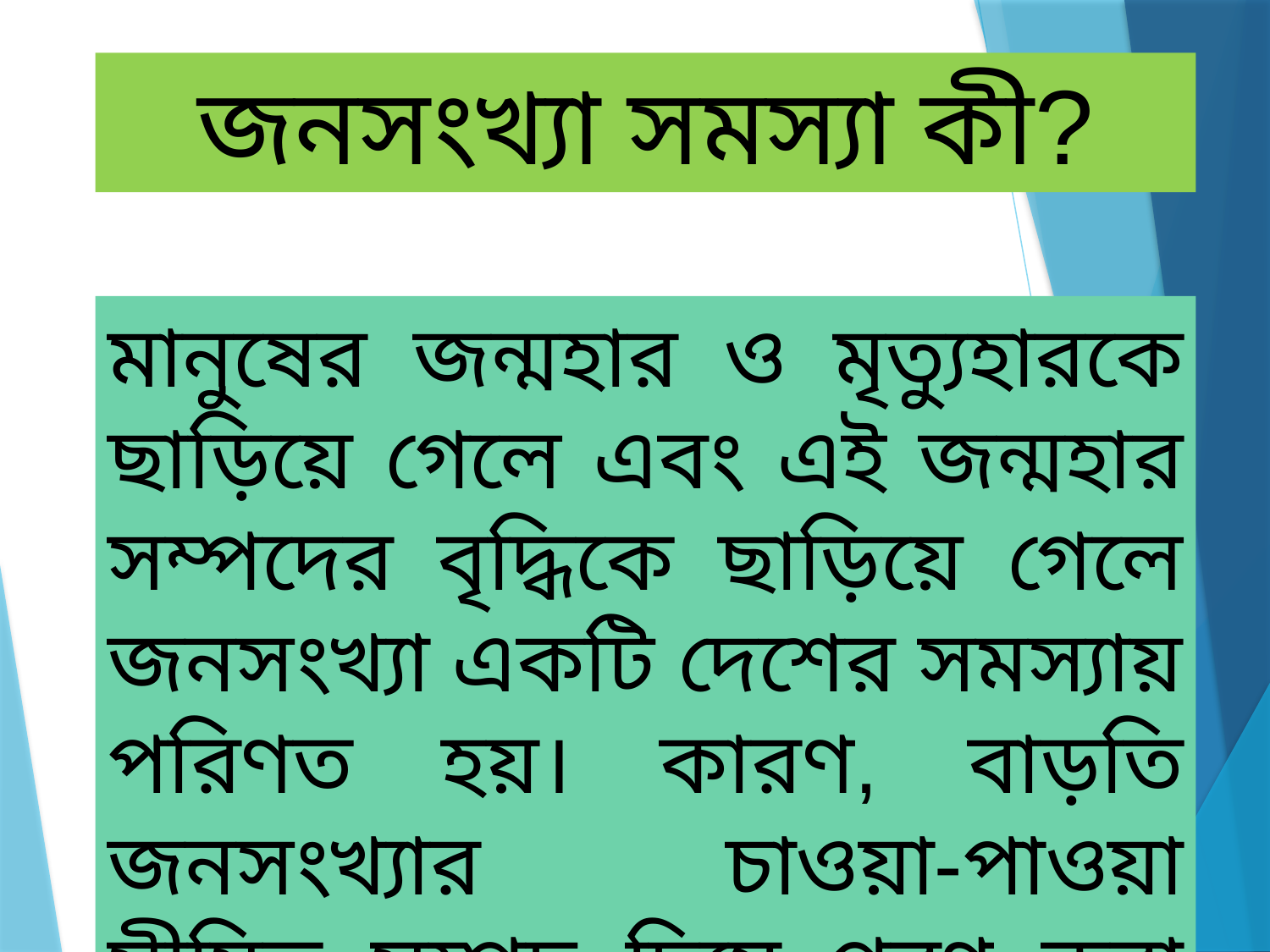

জনসংখ্যা সমস্যা কী?
মানুষের জন্মহার ও মৃত্যুহারকে ছাড়িয়ে গেলে এবং এই জন্মহার সম্পদের বৃদ্ধিকে ছাড়িয়ে গেলে জনসংখ্যা একটি দেশের সমস্যায় পরিণত হয়। কারণ, বাড়তি জনসংখ্যার চাওয়া-পাওয়া সীমিত সম্পদ দিয়ে পূরণ করা সম্ভব হয় না।